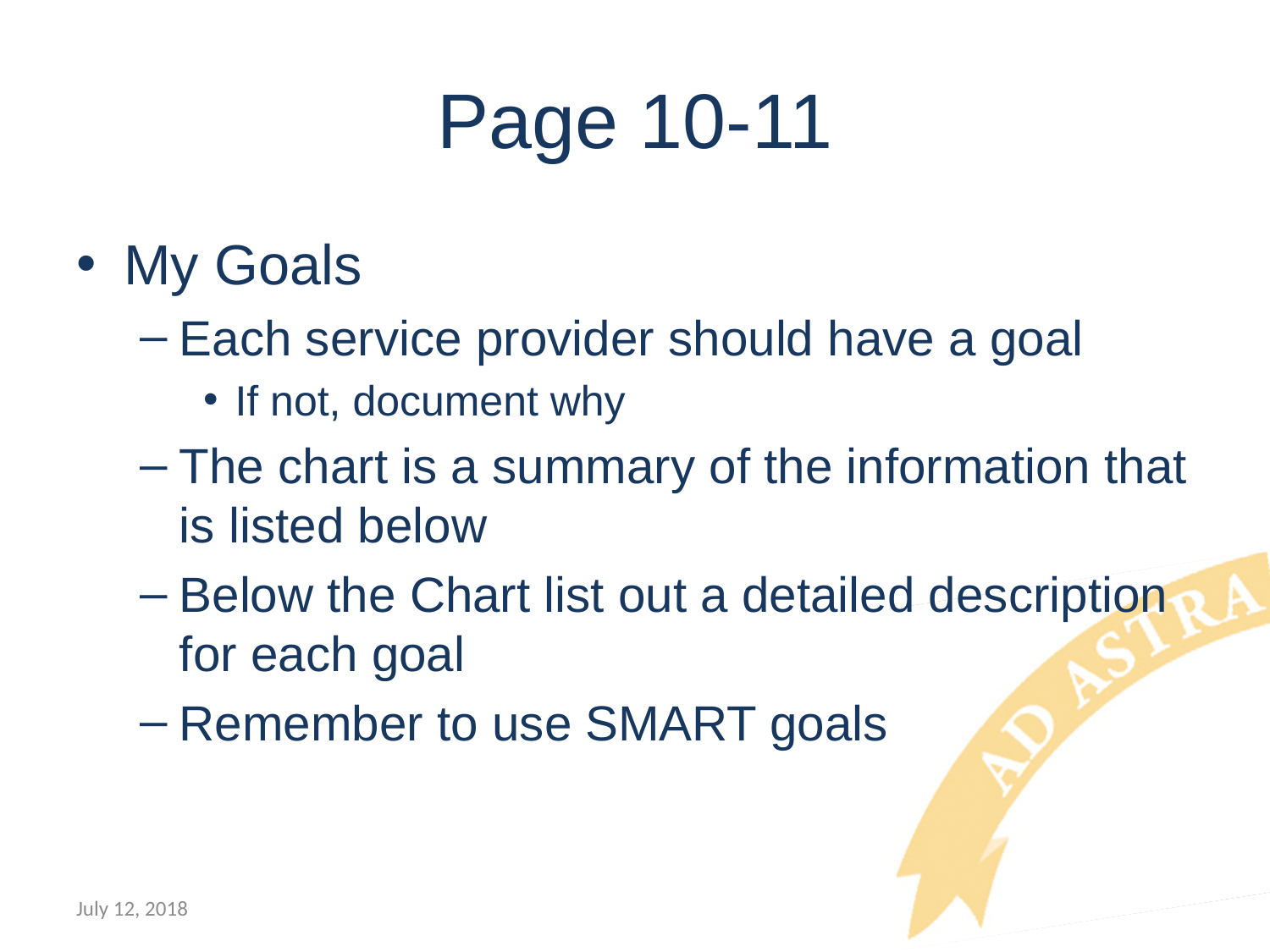

# Page 10-11
My Goals
Each service provider should have a goal
If not, document why
The chart is a summary of the information that is listed below
Below the Chart list out a detailed description for each goal
Remember to use SMART goals
July 12, 2018